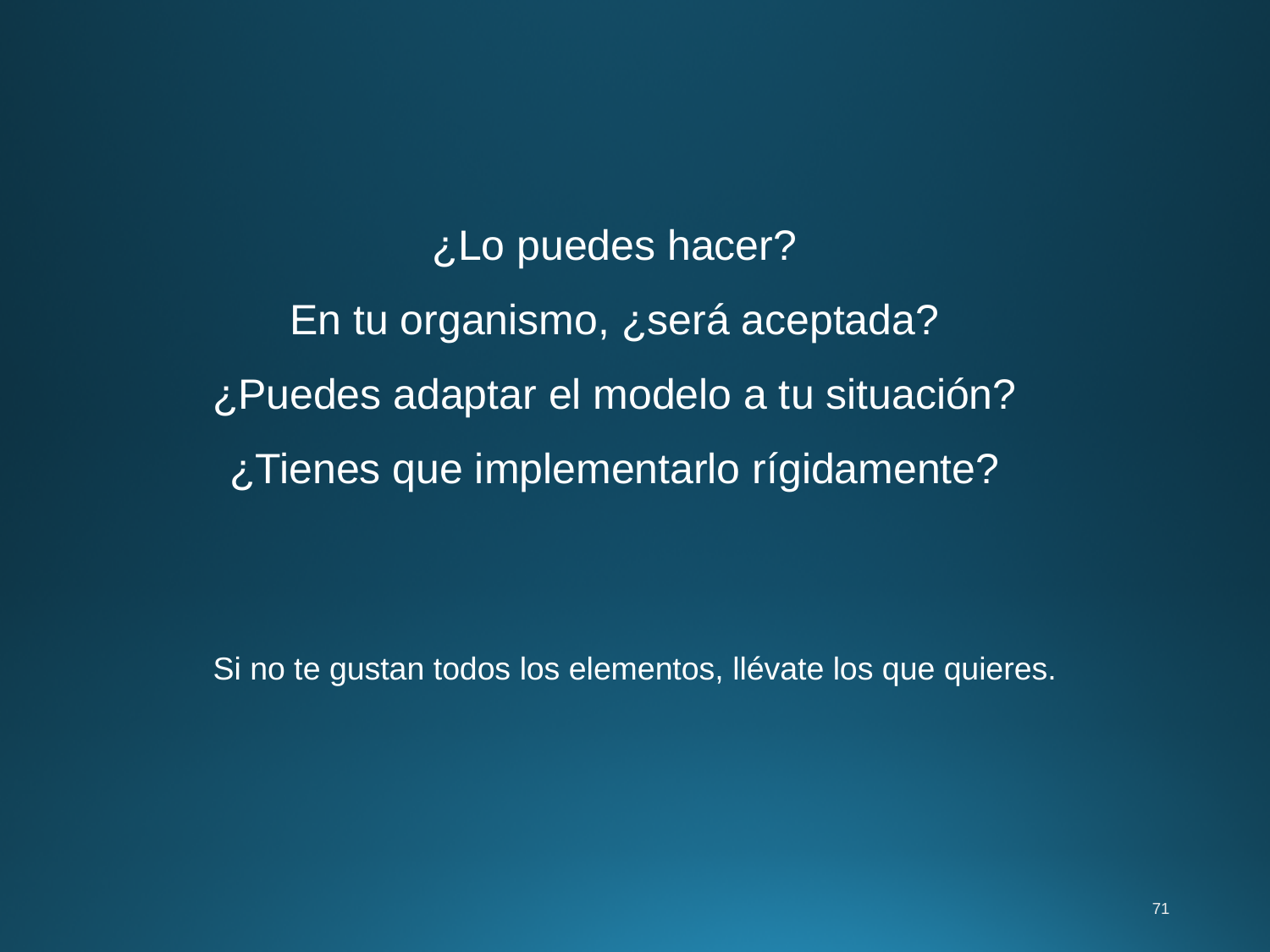

¿Lo puedes hacer?
En tu organismo, ¿será aceptada?
¿Puedes adaptar el modelo a tu situación?
¿Tienes que implementarlo rígidamente?
Si no te gustan todos los elementos, llévate los que quieres.
71